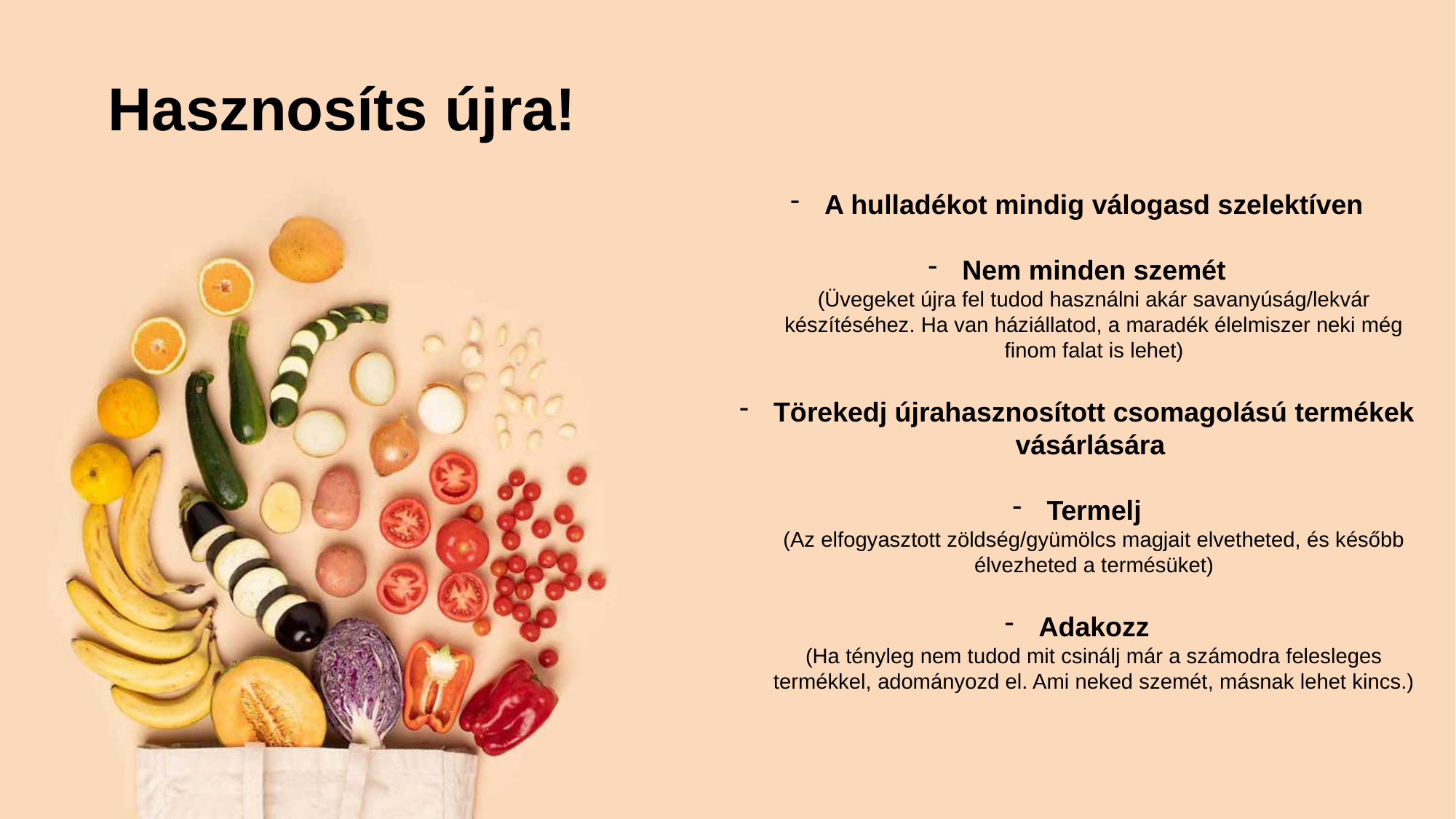

Hasznosíts újra!
A hulladékot mindig válogasd szelektíven

Nem minden szemét
(Üvegeket újra fel tudod használni akár savanyúság/lekvár készítéséhez. Ha van háziállatod, a maradék élelmiszer neki még finom falat is lehet)

Törekedj újrahasznosított csomagolású termékek vásárlására

Termelj
(Az elfogyasztott zöldség/gyümölcs magjait elvetheted, és később élvezheted a termésüket)

Adakozz
(Ha tényleg nem tudod mit csinálj már a számodra felesleges termékkel, adományozd el. Ami neked szemét, másnak lehet kincs.)